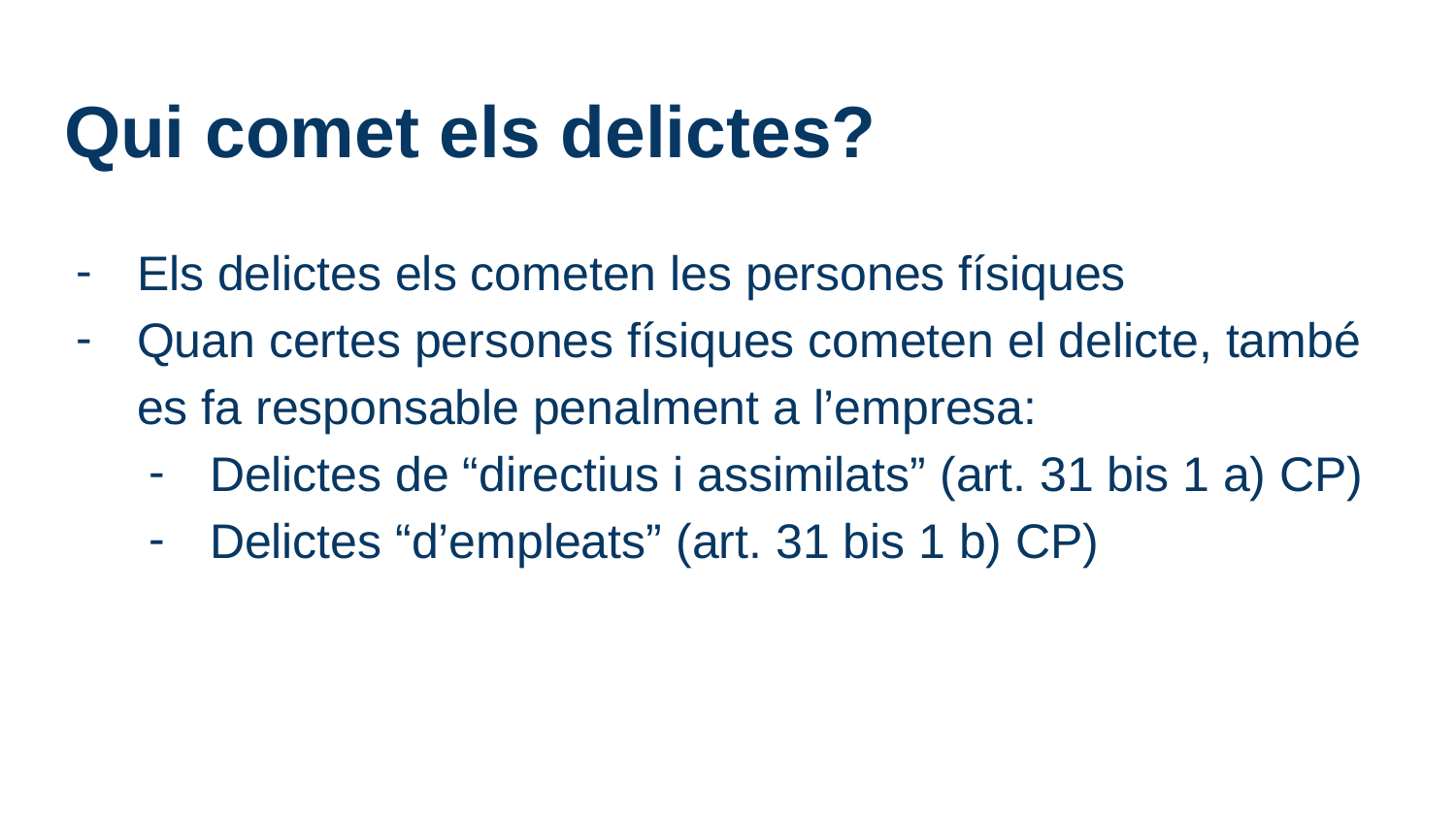

# Qui comet els delictes?
Els delictes els cometen les persones físiques
Quan certes persones físiques cometen el delicte, també es fa responsable penalment a l’empresa:
Delictes de “directius i assimilats” (art. 31 bis 1 a) CP)
Delictes “d’empleats” (art. 31 bis 1 b) CP)